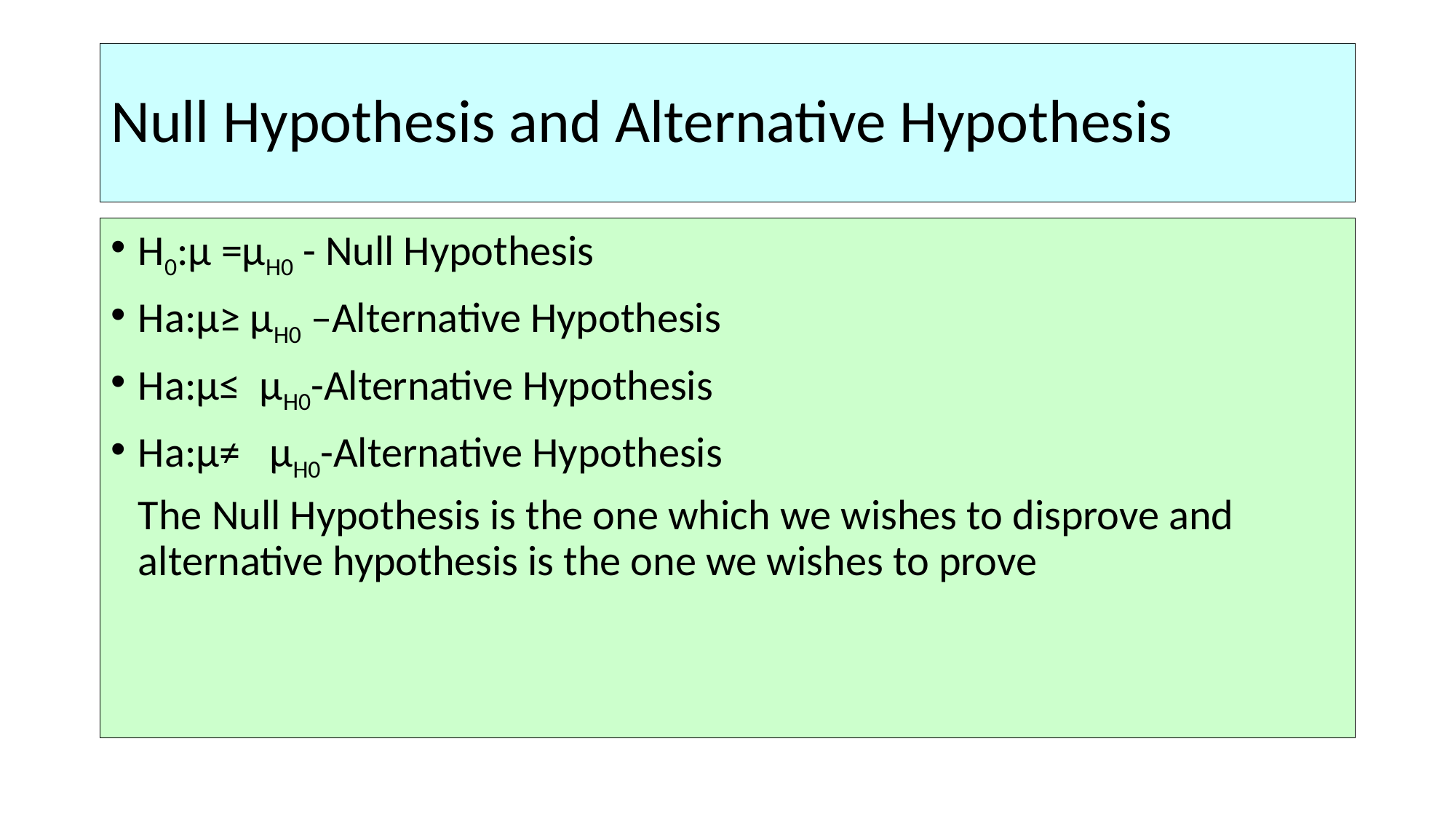

# Null Hypothesis and Alternative Hypothesis
H0:µ =µH0 - Null Hypothesis
Ha:µ≥ µH0 –Alternative Hypothesis
Ha:µ≤  µH0-Alternative Hypothesis
Ha:µ≠   µH0-Alternative Hypothesis
	The Null Hypothesis is the one which we wishes to disprove and alternative hypothesis is the one we wishes to prove